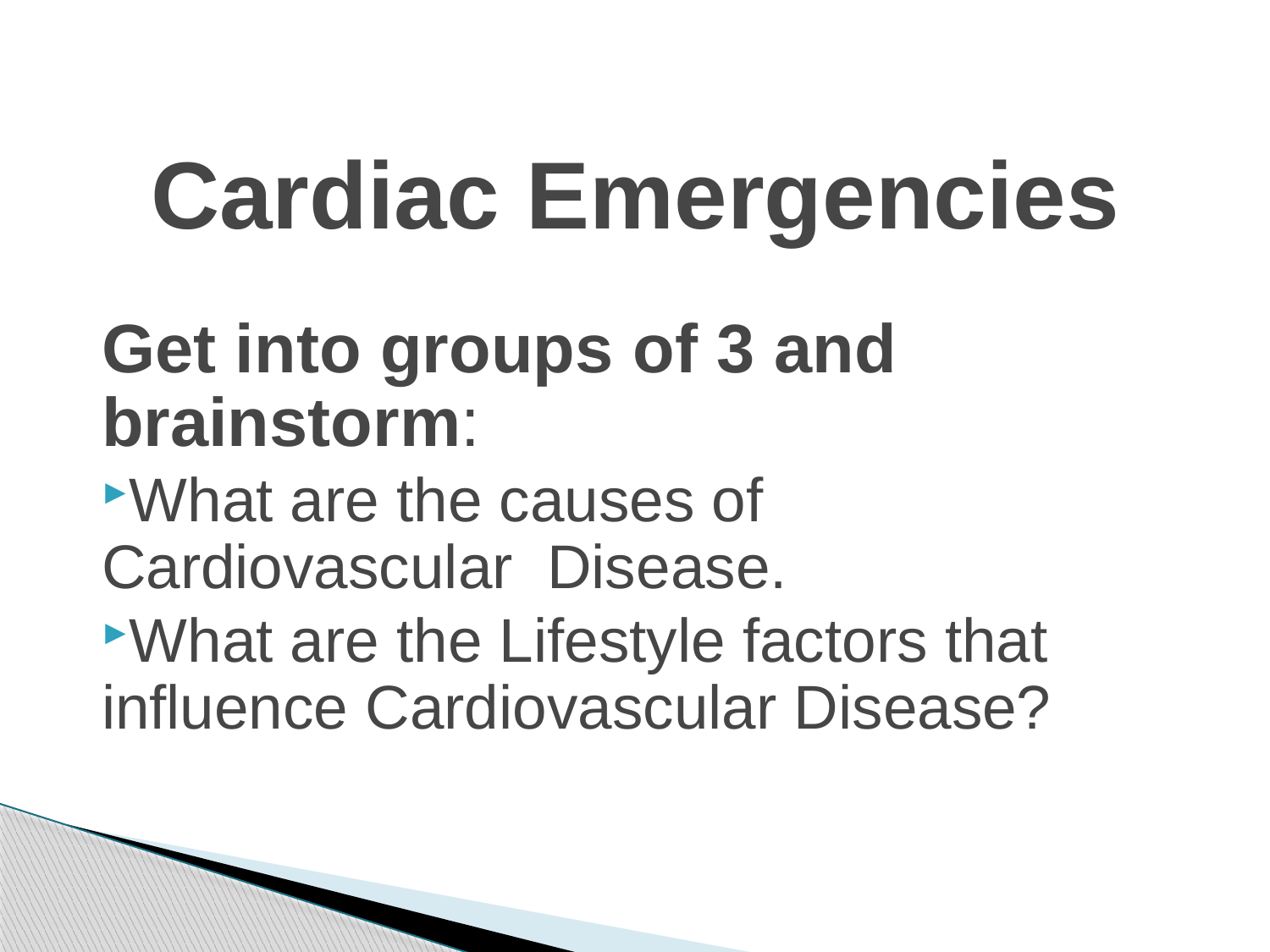

Cardiac Emergencies
Get into groups of 3 and brainstorm:
What are the causes of Cardiovascular  Disease.
What are the Lifestyle factors that influence Cardiovascular Disease?